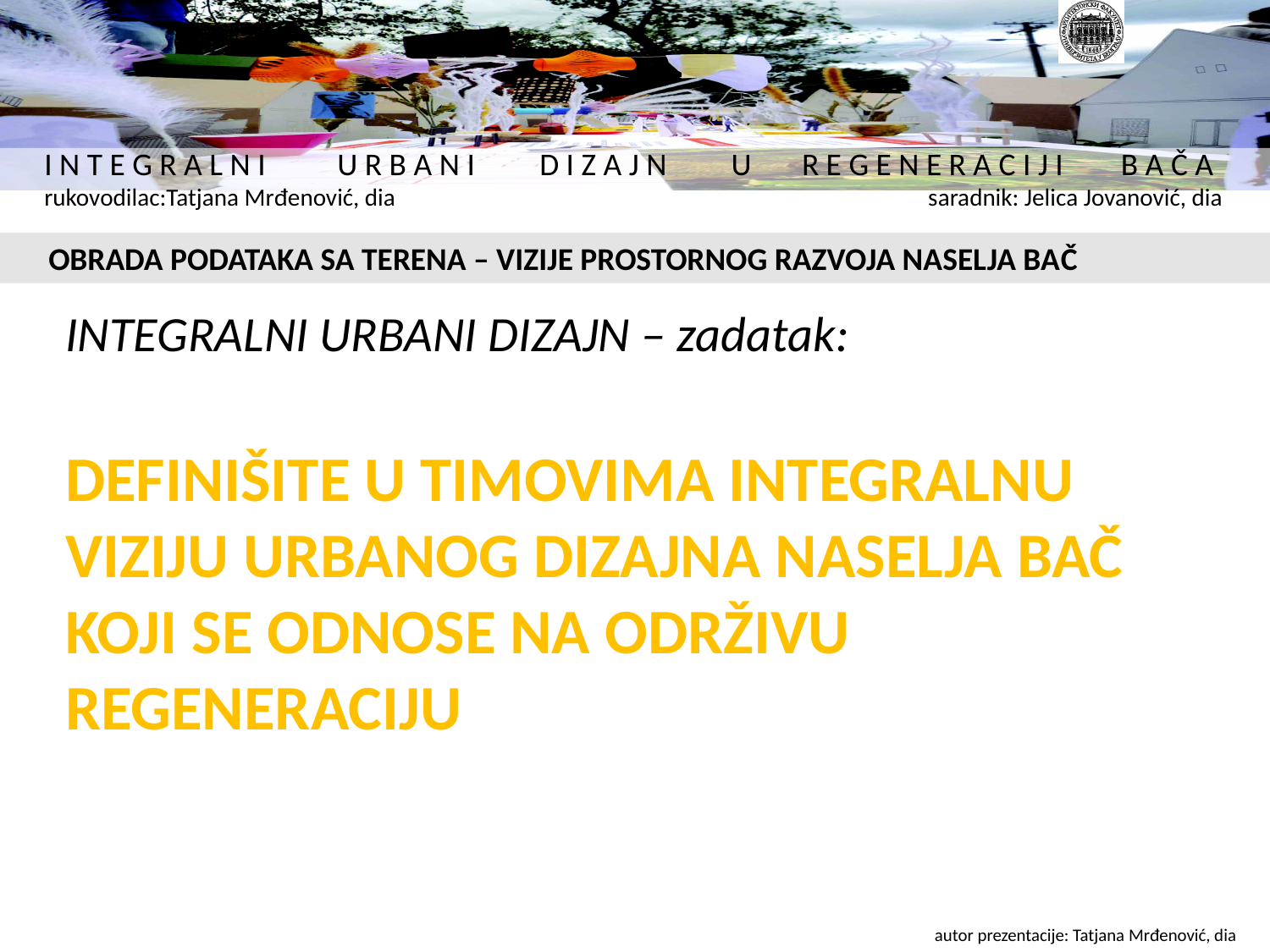

OBRADA PODATAKA SA TERENA – VIZIJE PROSTORNOG RAZVOJA NASELJA BAČ
INTEGRALNI URBANI DIZAJN – zadatak:

DEFINIŠITE U TIMOVIMA INTEGRALNU VIZIJU URBANOG DIZAJNA NASELJA BAČ KOJI SE ODNOSE NA ODRŽIVU REGENERACIJU